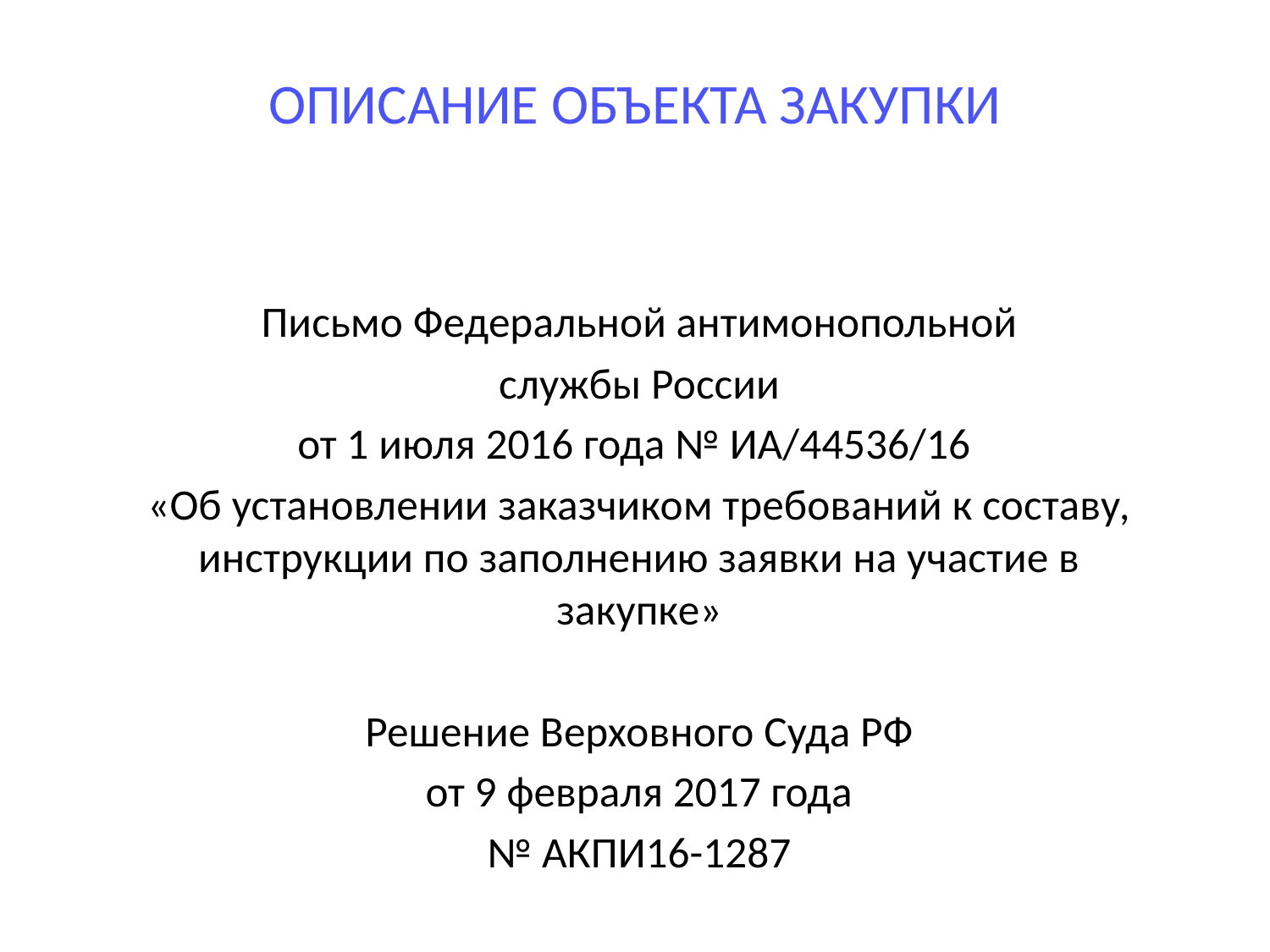

# ОПИСАНИЕ ОБЪЕКТА ЗАКУПКИ

Письмо Федеральной антимонопольной
службы России
от 1 июля 2016 года № ИА/44536/16
«Об установлении заказчиком требований к составу, инструкции по заполнению заявки на участие в закупке»

Решение Верховного Суда РФ
от 9 февраля 2017 года
№ АКПИ16-1287